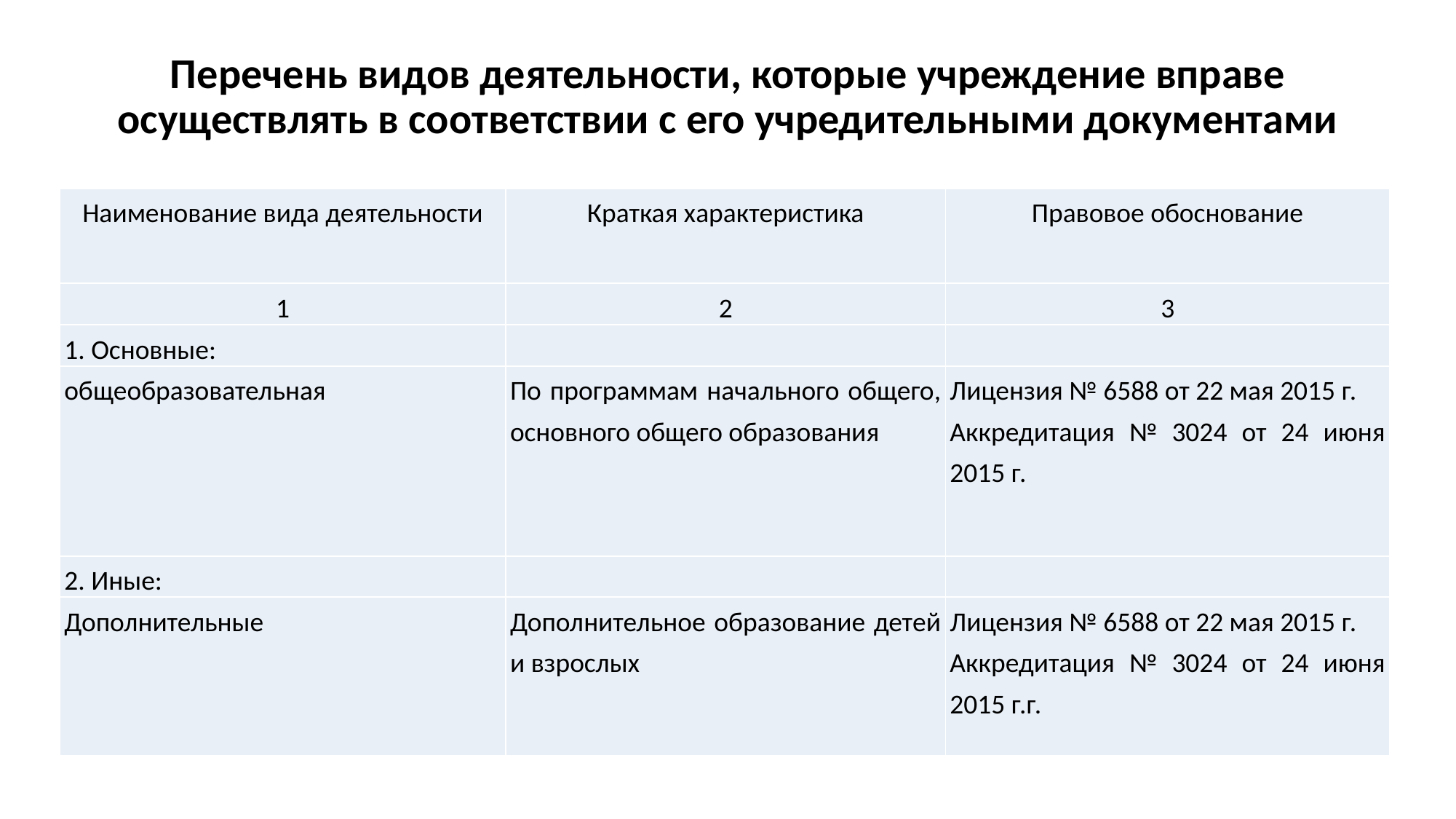

# Перечень видов деятельности, которые учреждение вправе осуществлять в соответствии с его учредительными документами
| Наименование вида деятельности | Краткая характеристика | Правовое обоснование |
| --- | --- | --- |
| 1 | 2 | 3 |
| 1. Основные: |  |  |
| общеобразовательная | По программам начального общего, основного общего образования | Лицензия № 6588 от 22 мая 2015 г. Аккредитация № 3024 от 24 июня 2015 г. |
| 2. Иные: |  |  |
| Дополнительные | Дополнительное образование детей и взрослых | Лицензия № 6588 от 22 мая 2015 г. Аккредитация № 3024 от 24 июня 2015 г.г. |